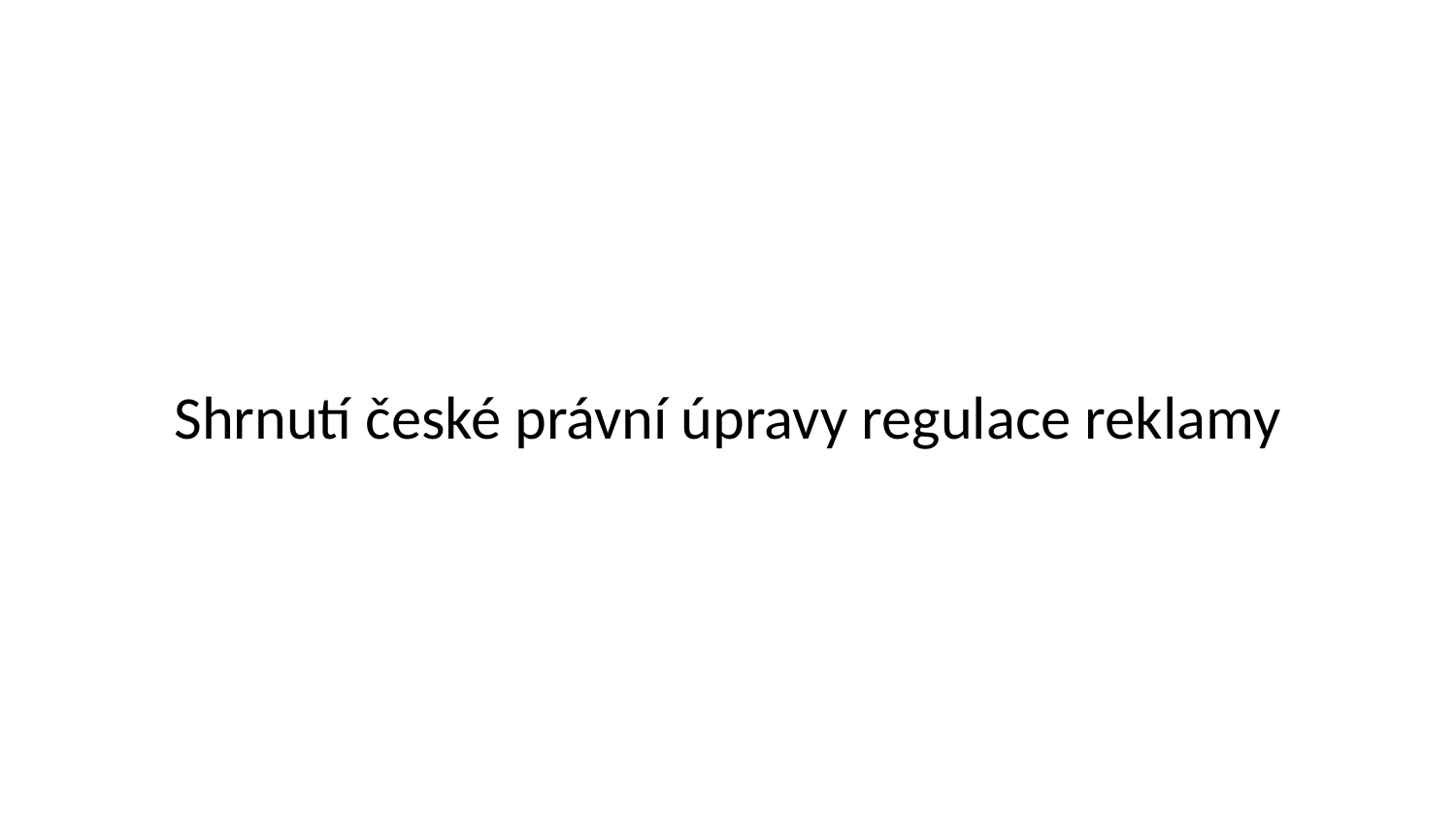

# Shrnutí české právní úpravy regulace reklamy